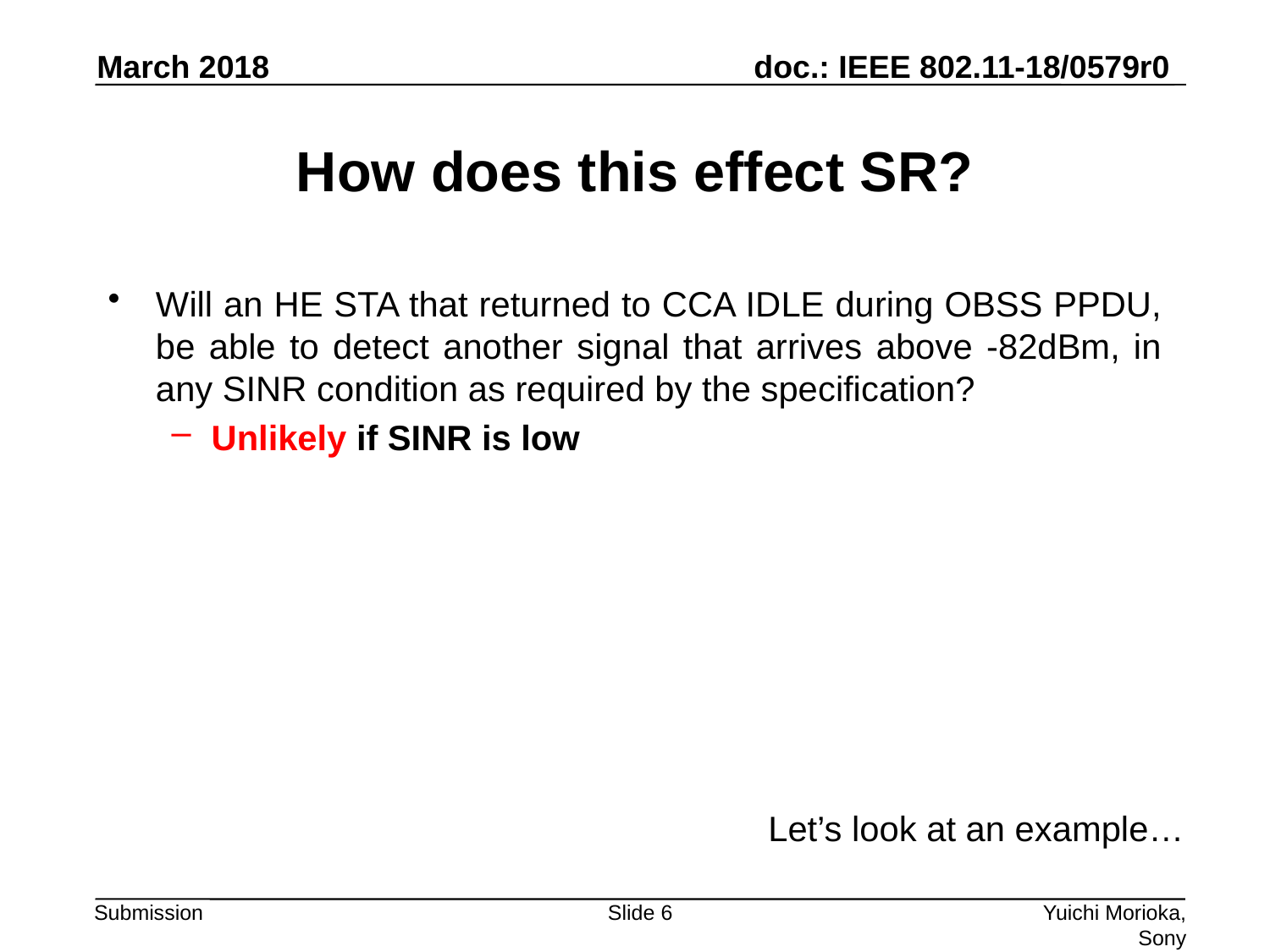

March 2018
# How does this effect SR?
Will an HE STA that returned to CCA IDLE during OBSS PPDU, be able to detect another signal that arrives above -82dBm, in any SINR condition as required by the specification?
Unlikely if SINR is low

Let’s look at an example…
Slide 6
Yuichi Morioka, Sony